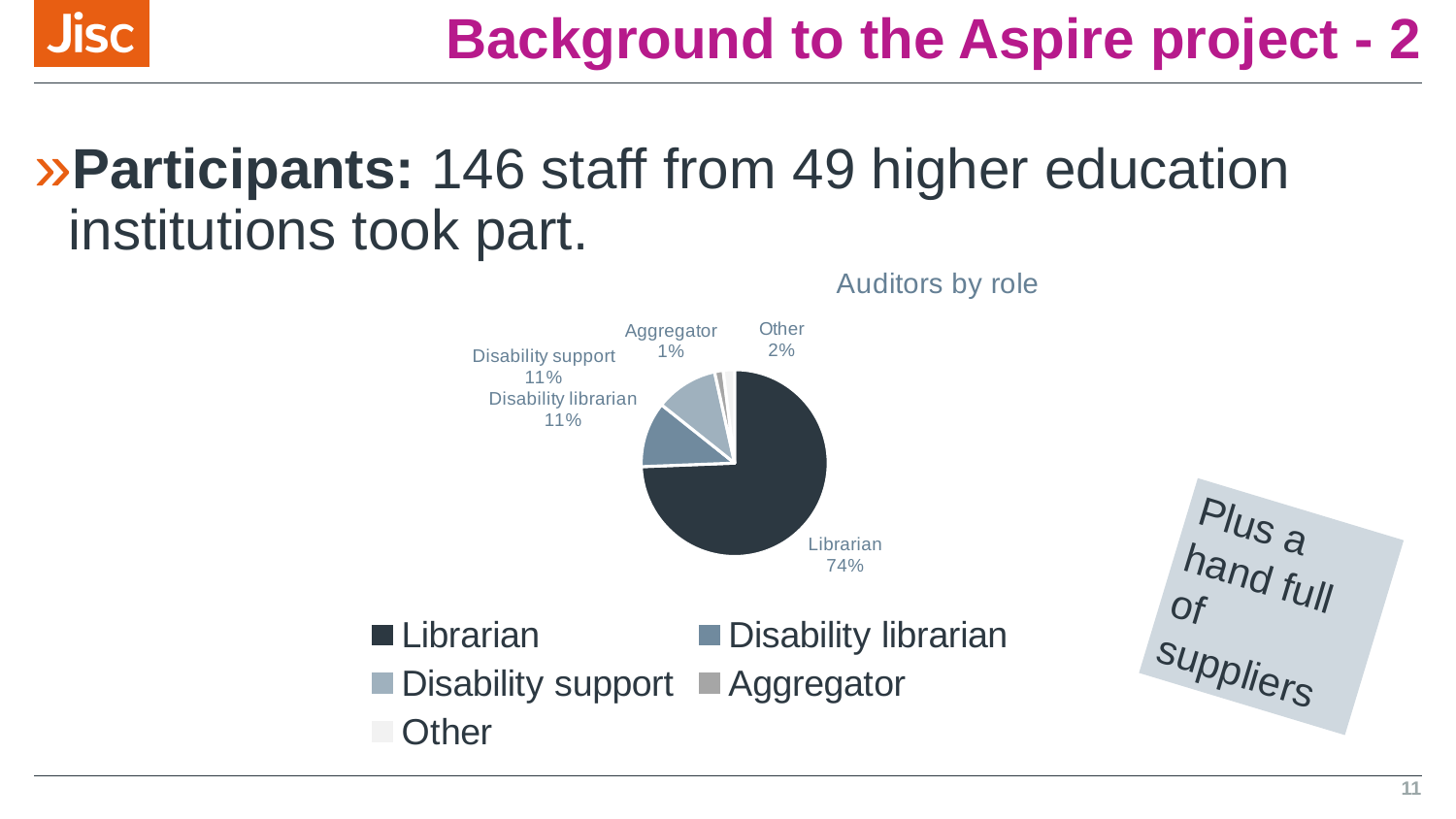

# Background to the Aspire project - 2
Participants: 146 staff from 49 higher education institutions took part.

### Chart: Auditors by role

| Category |  |
|---|---|
| Librarian | 151.0 |
| Disability librarian | 23.0 |
| Disability support | 22.0 |
| Aggregator | 3.0 |
| Other | 4.0 |
Plus a hand full of suppliers
11